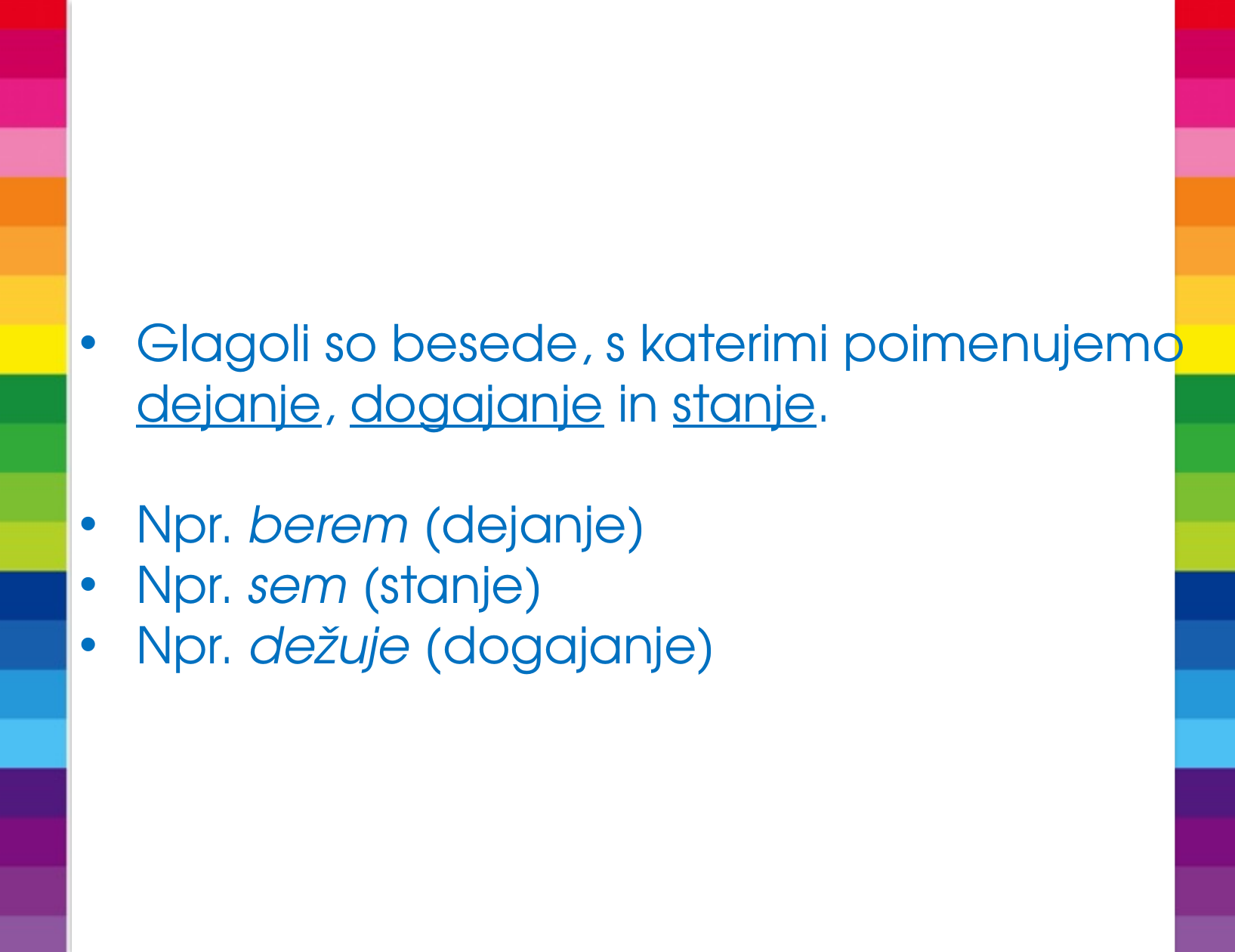

Glagoli so besede, s katerimi poimenujemo dejanje, dogajanje in stanje.

Npr. berem (dejanje)
Npr. sem (stanje)
Npr. dežuje (dogajanje)